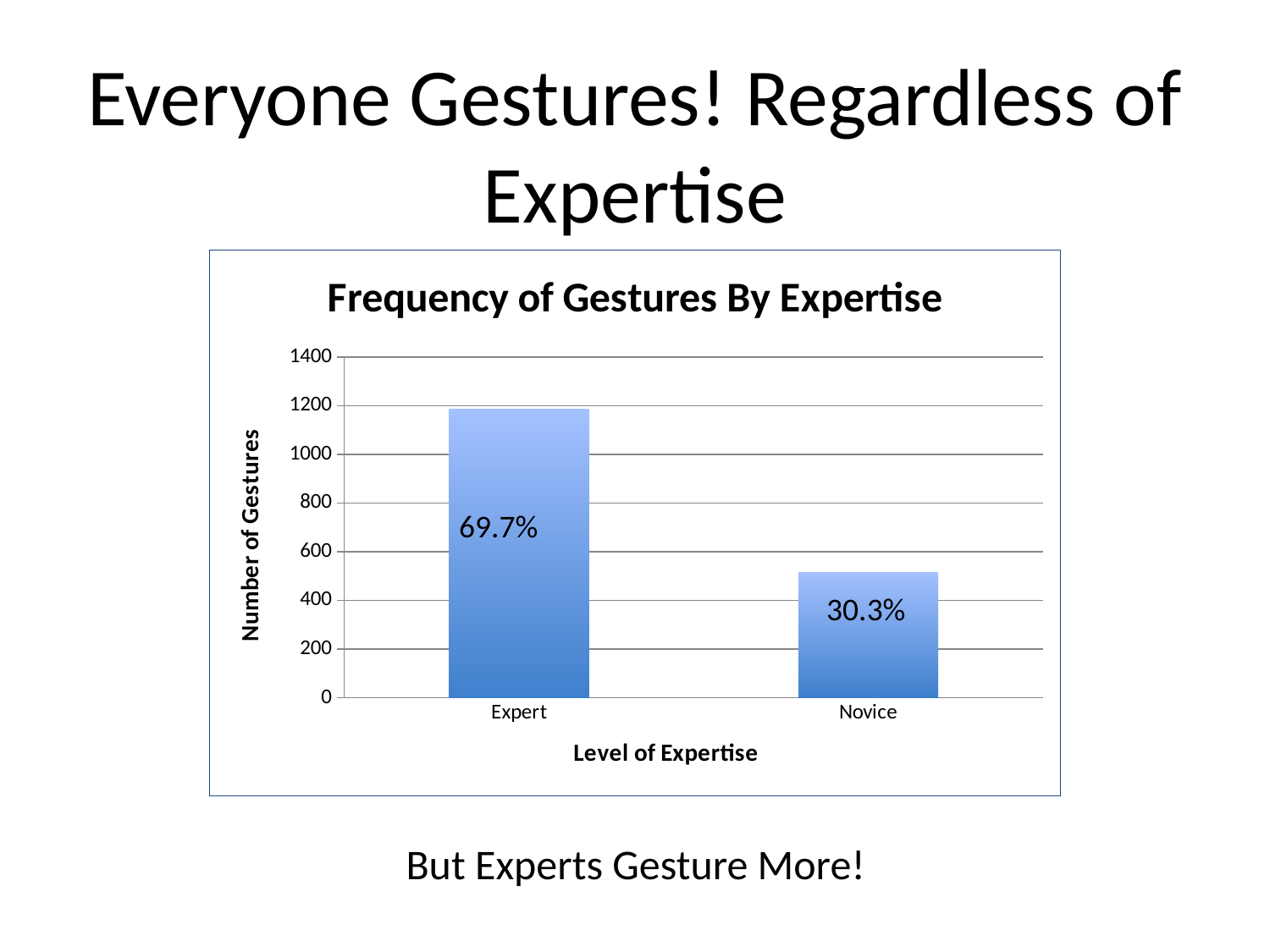

# Everyone Gestures! Regardless of Expertise

### Chart: Frequency of Gestures By Expertise

| Category | Gesture Frequency |
|---|---|
| Expert | 1186.0 |
| Novice | 516.0 |
69.7%
30.3%
But Experts Gesture More!